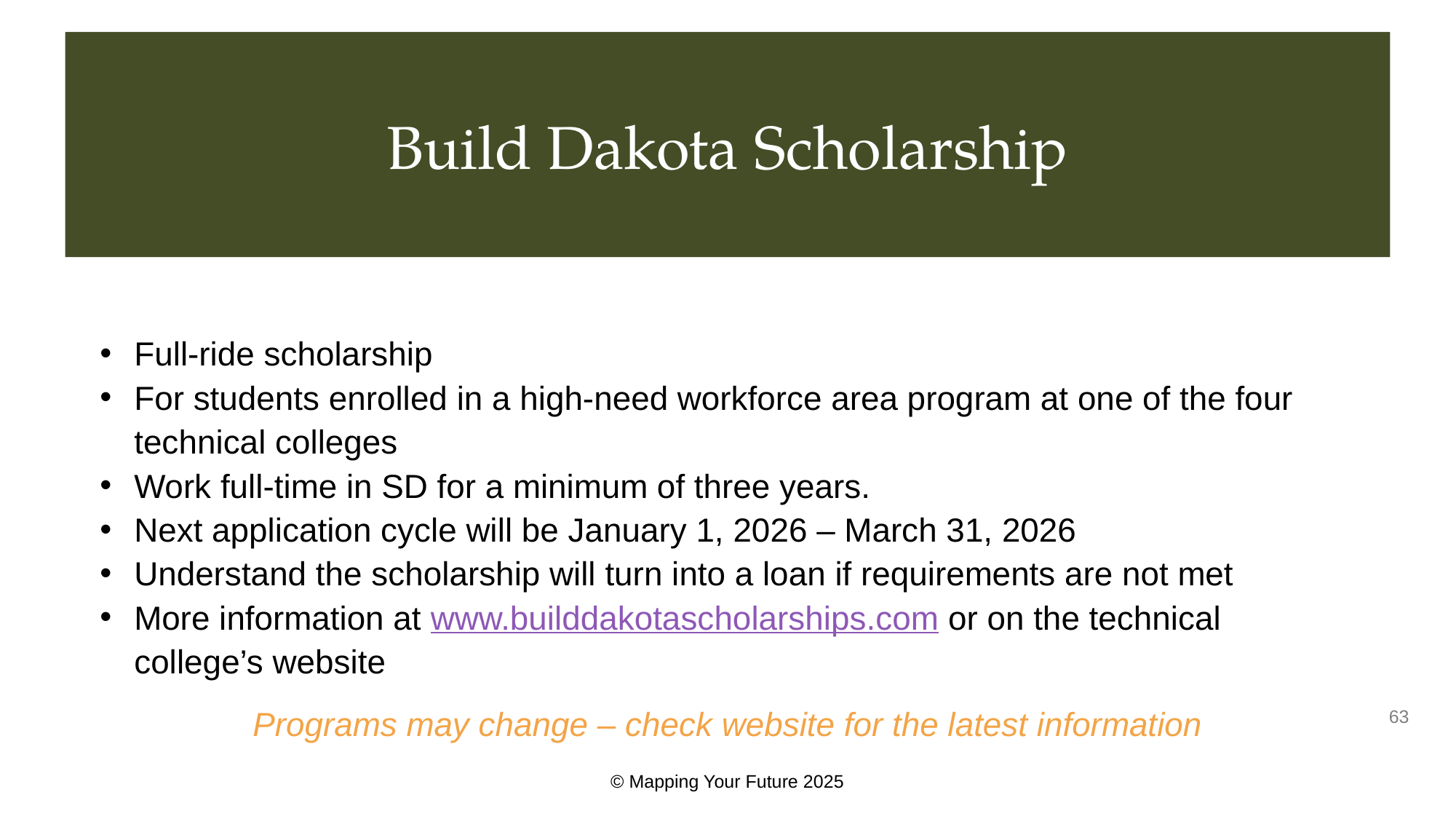

#

Build Dakota Scholarship
Full-ride scholarship
For students enrolled in a high-need workforce area program at one of the four technical colleges
Work full-time in SD for a minimum of three years.
Next application cycle will be January 1, 2026 – March 31, 2026
Understand the scholarship will turn into a loan if requirements are not met
More information at www.builddakotascholarships.com or on the technical college’s website
Programs may change – check website for the latest information

63
© Mapping Your Future 2025